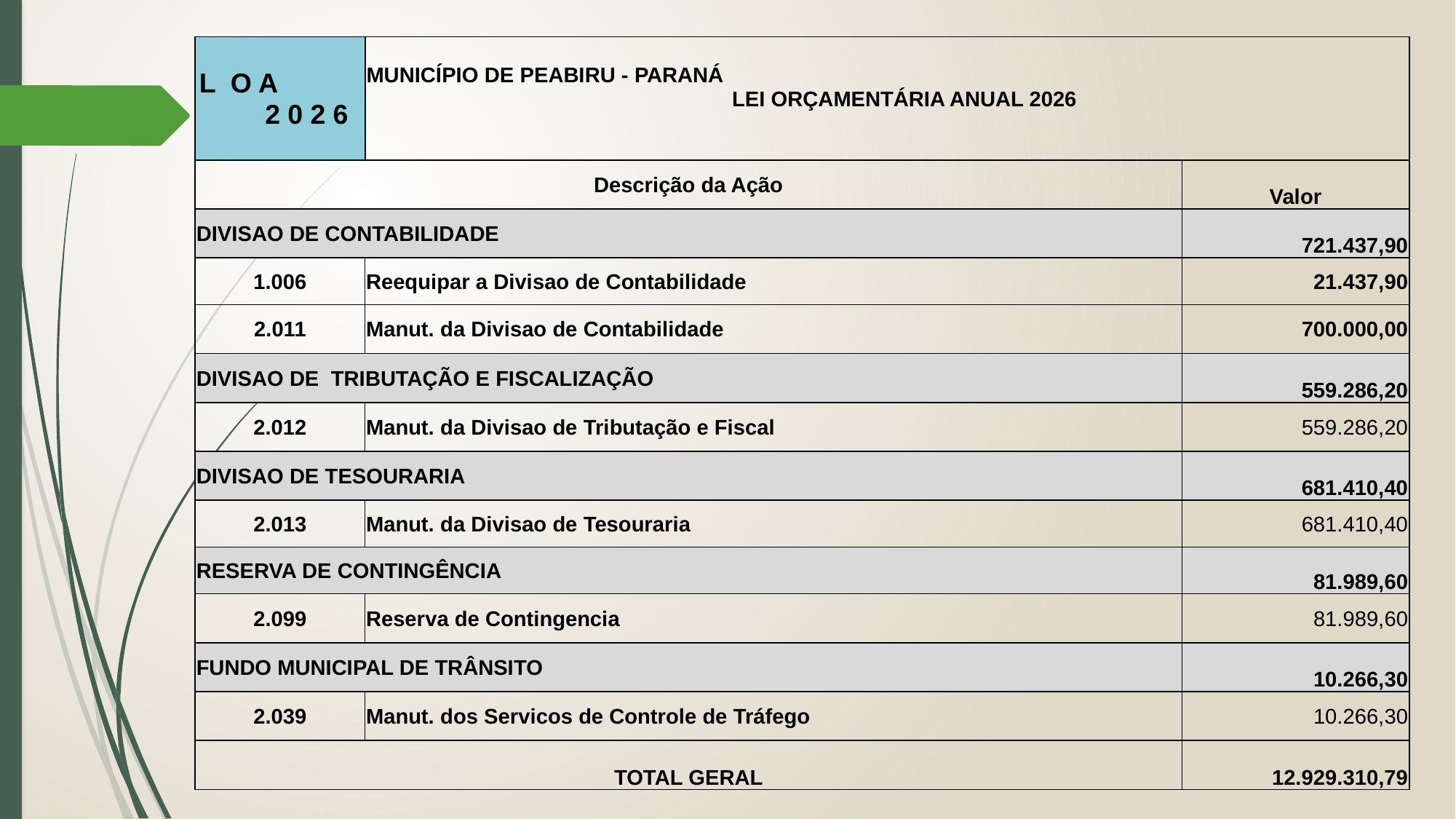

| L O A 2 0 2 6 | MUNICÍPIO DE PEABIRU - PARANÁ LEI ORÇAMENTÁRIA ANUAL 2026 |  |
| --- | --- | --- |
| Descrição da Ação |  | Valor |
| DIVISAO DE CONTABILIDADE |  | 721.437,90 |
| 1.006 | Reequipar a Divisao de Contabilidade | 21.437,90 |
| 2.011 | Manut. da Divisao de Contabilidade | 700.000,00 |
| DIVISAO DE TRIBUTAÇÃO E FISCALIZAÇÃO |  | 559.286,20 |
| 2.012 | Manut. da Divisao de Tributação e Fiscal | 559.286,20 |
| DIVISAO DE TESOURARIA |  | 681.410,40 |
| 2.013 | Manut. da Divisao de Tesouraria | 681.410,40 |
| RESERVA DE CONTINGÊNCIA |  | 81.989,60 |
| 2.099 | Reserva de Contingencia | 81.989,60 |
| FUNDO MUNICIPAL DE TRÂNSITO |  | 10.266,30 |
| 2.039 | Manut. dos Servicos de Controle de Tráfego | 10.266,30 |
| TOTAL GERAL |  | 12.929.310,79 |